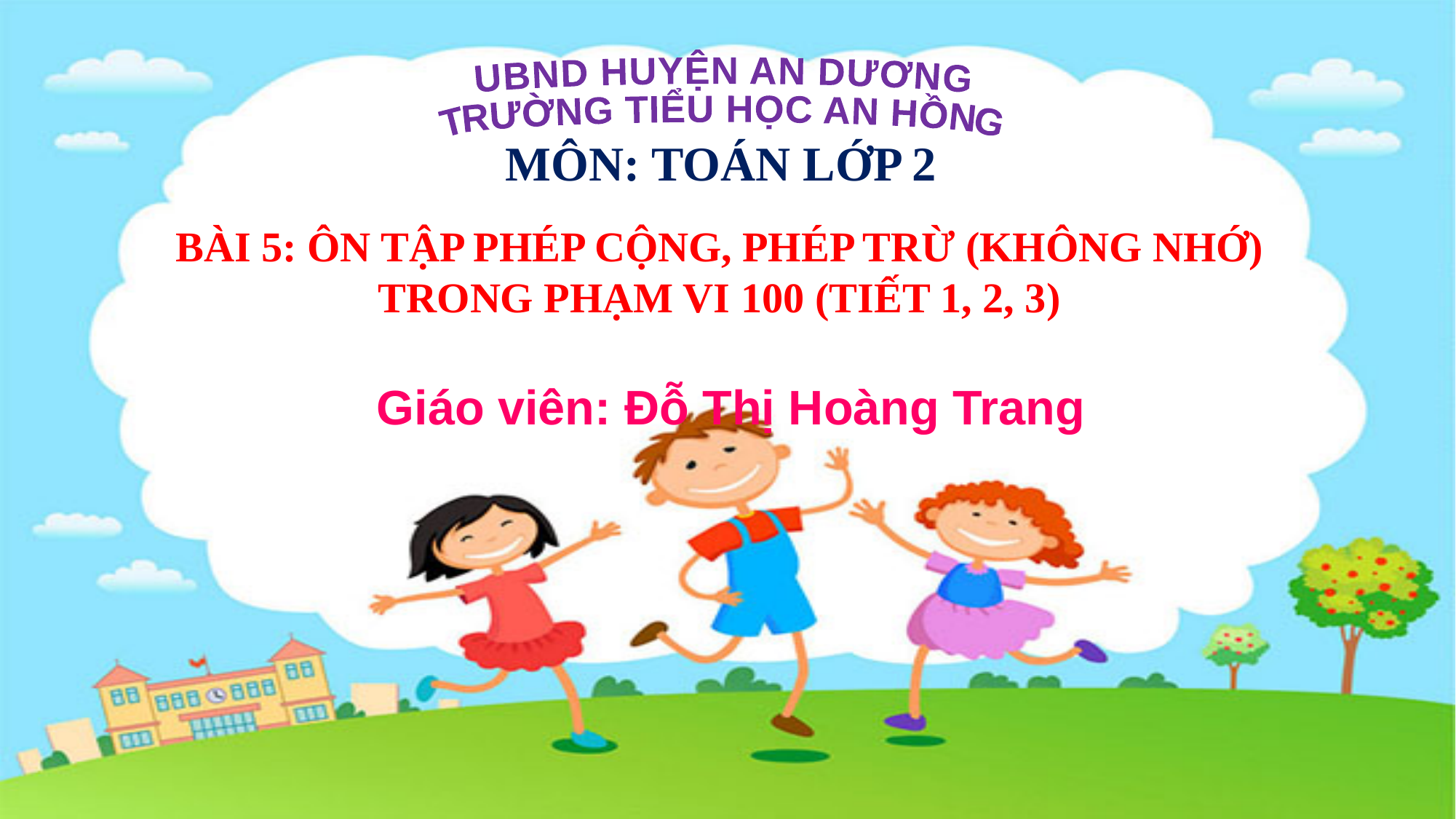

UBND HUYỆN AN DƯƠNG
TRƯỜNG TIỂU HỌC AN HỒNG
MÔN: TOÁN LỚP 2
BÀI 5: ÔN TẬP PHÉP CỘNG, PHÉP TRỪ (KHÔNG NHỚ) TRONG PHẠM VI 100 (TIẾT 1, 2, 3)
Giáo viên: Đỗ Thị Hoàng Trang